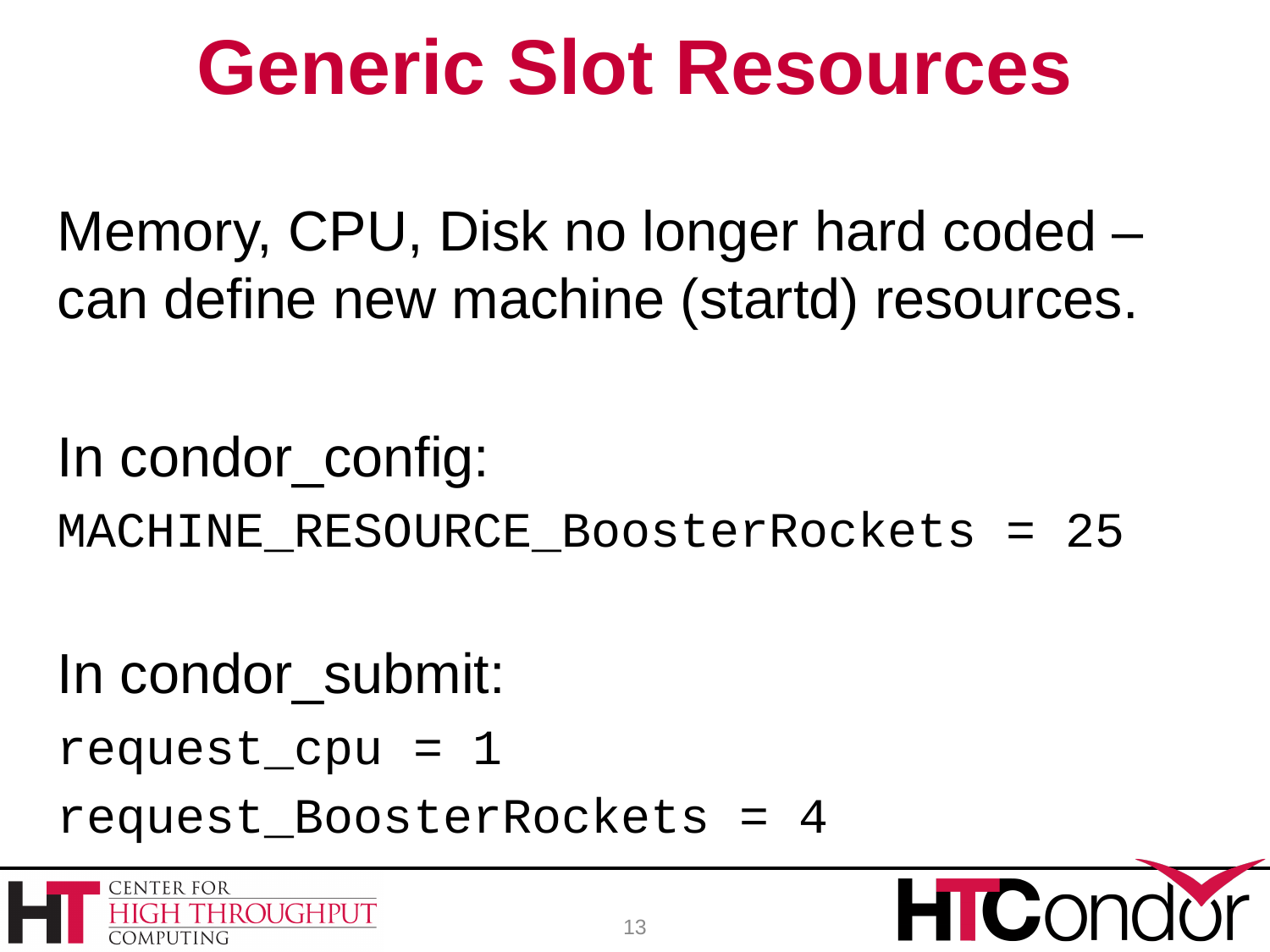

# Generic Slot Resources
Memory, CPU, Disk no longer hard coded – can define new machine (startd) resources.

In condor_config:
MACHINE_RESOURCE_BoosterRockets = 25

In condor_submit:
request_cpu = 1
request_BoosterRockets = 4

13